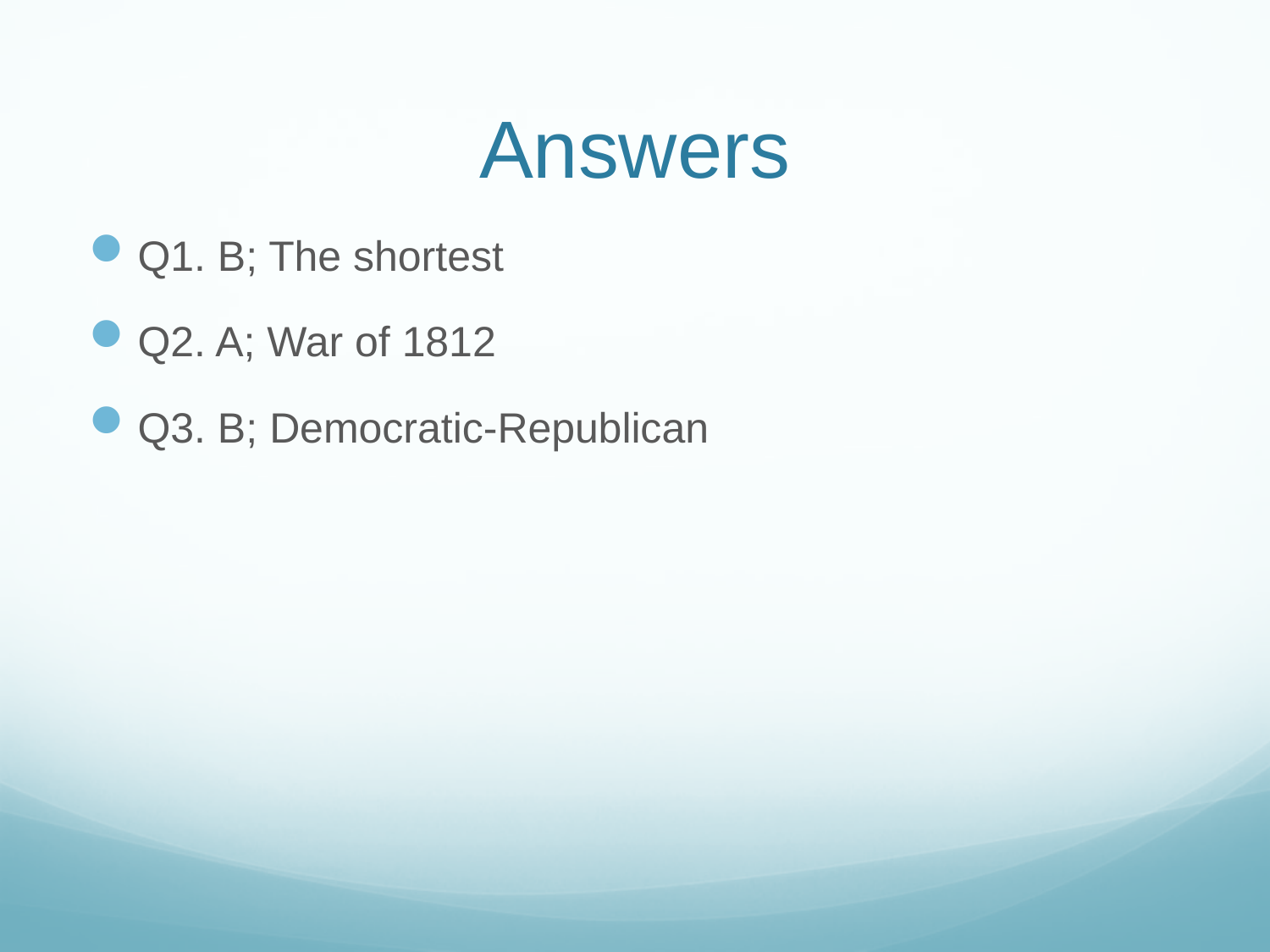

# Answers
Q1. B; The shortest
Q2. A; War of 1812
Q3. B; Democratic-Republican